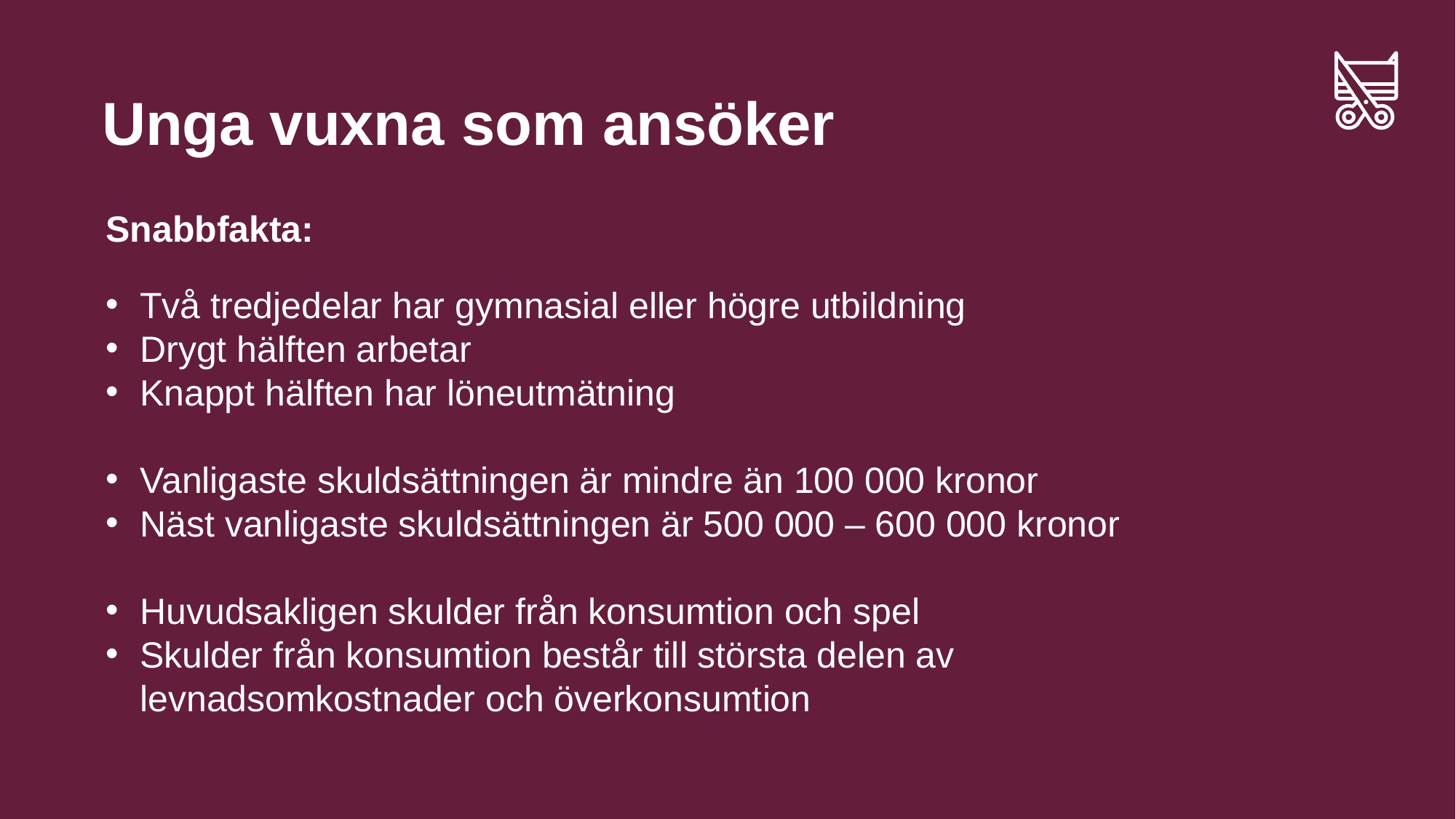

Unga vuxna som ansöker
Snabbfakta:

Två tredjedelar har gymnasial eller högre utbildning
Drygt hälften arbetar
Knappt hälften har löneutmätning

Vanligaste skuldsättningen är mindre än 100 000 kronor
Näst vanligaste skuldsättningen är 500 000 – 600 000 kronor

Huvudsakligen skulder från konsumtion och spel
Skulder från konsumtion består till största delen av levnadsomkostnader och överkonsumtion